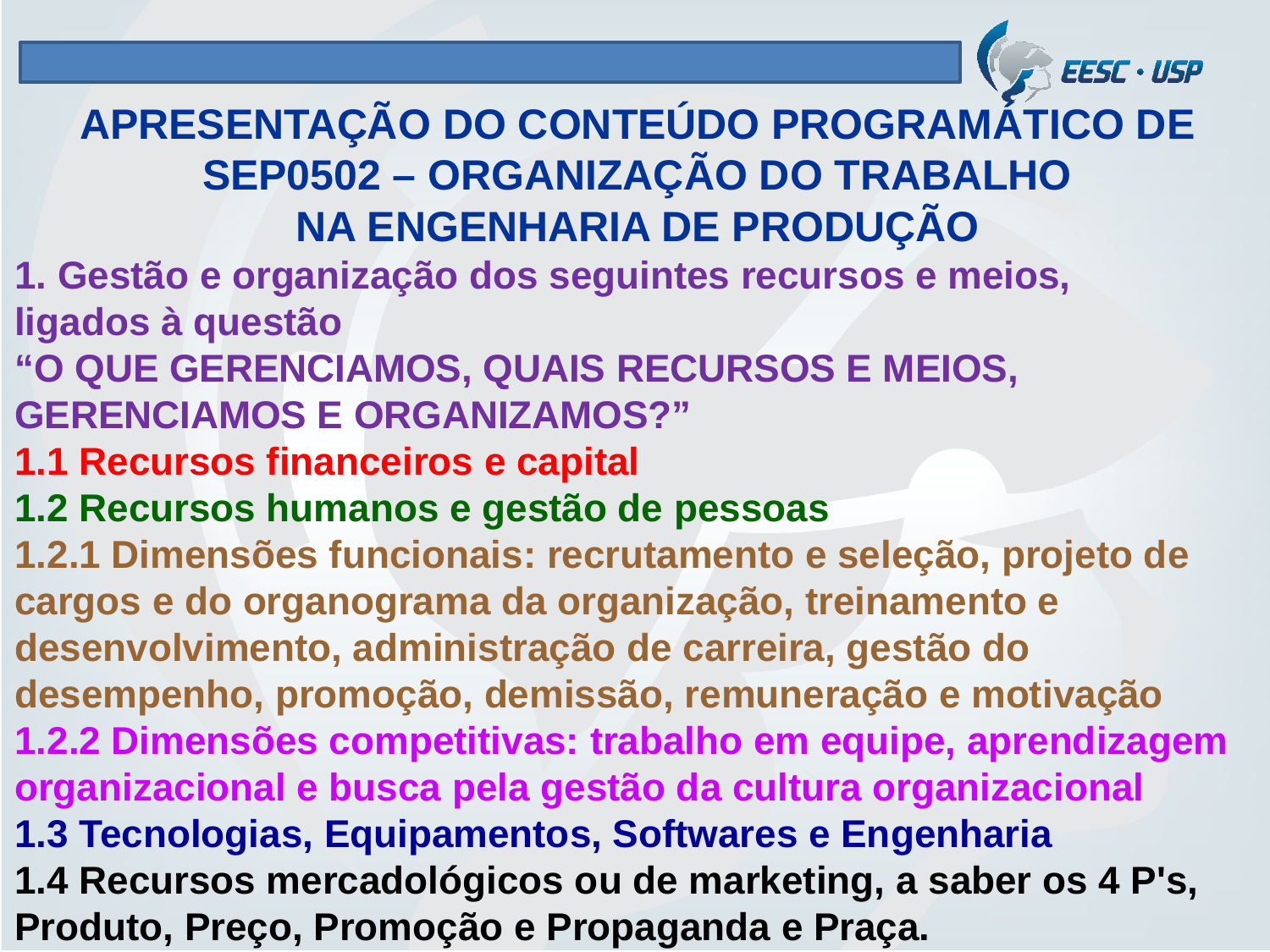

APRESENTAÇÃO DO CONTEÚDO PROGRAMÁTICO DE SEP0502 – ORGANIZAÇÃO DO TRABALHO
NA ENGENHARIA DE PRODUÇÃO
1. Gestão e organização dos seguintes recursos e meios,
ligados à questão
“O QUE GERENCIAMOS, QUAIS RECURSOS E MEIOS, GERENCIAMOS E ORGANIZAMOS?”
1.1 Recursos financeiros e capital
1.2 Recursos humanos e gestão de pessoas
1.2.1 Dimensões funcionais: recrutamento e seleção, projeto de cargos e do organograma da organização, treinamento e desenvolvimento, administração de carreira, gestão do desempenho, promoção, demissão, remuneração e motivação
1.2.2 Dimensões competitivas: trabalho em equipe, aprendizagem organizacional e busca pela gestão da cultura organizacional
1.3 Tecnologias, Equipamentos, Softwares e Engenharia
1.4 Recursos mercadológicos ou de marketing, a saber os 4 P's, Produto, Preço, Promoção e Propaganda e Praça.